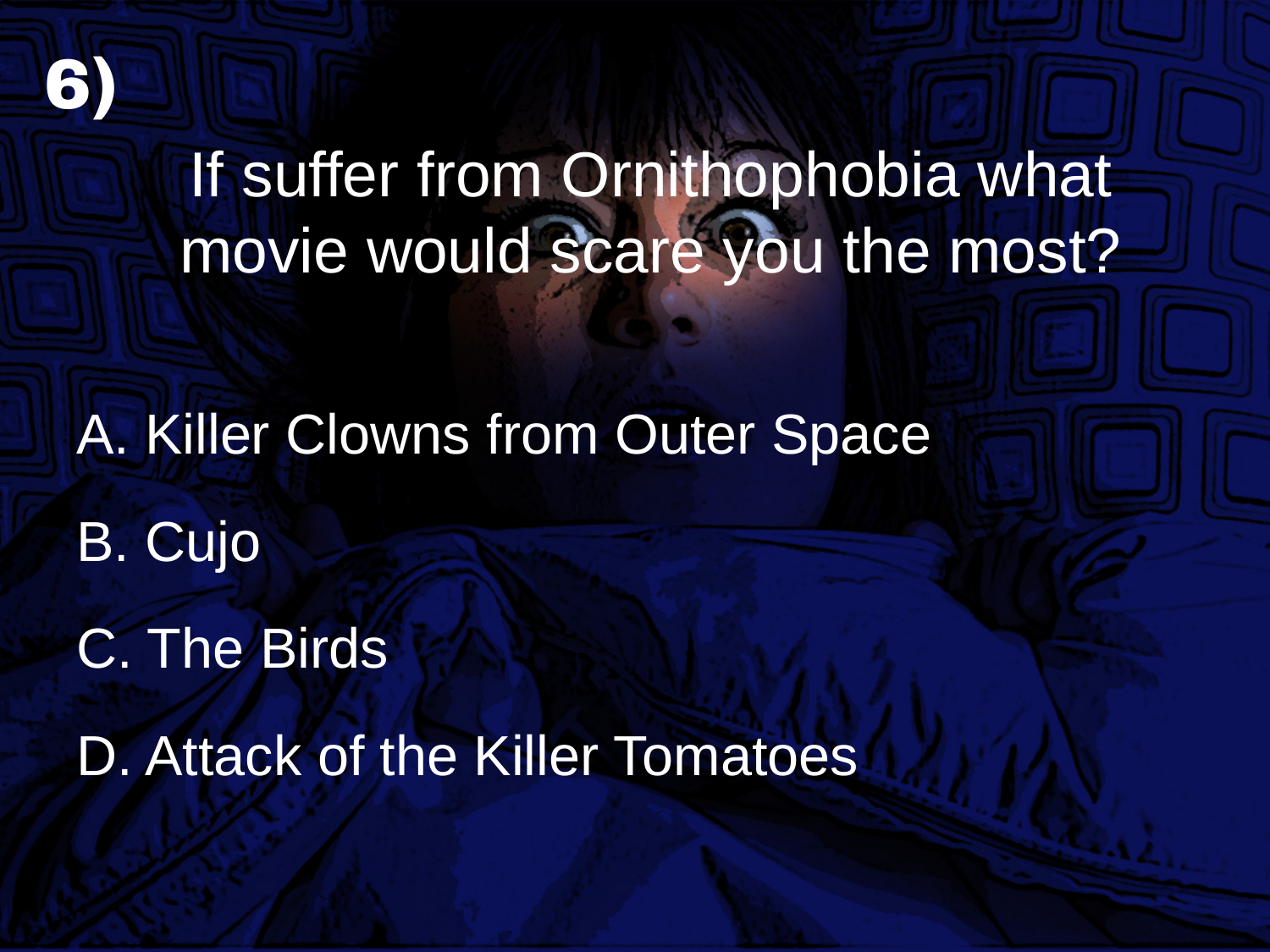

6)
# If suffer from Ornithophobia what movie would scare you the most?
A. Killer Clowns from Outer Space
B. Cujo
C. The Birds
D. Attack of the Killer Tomatoes